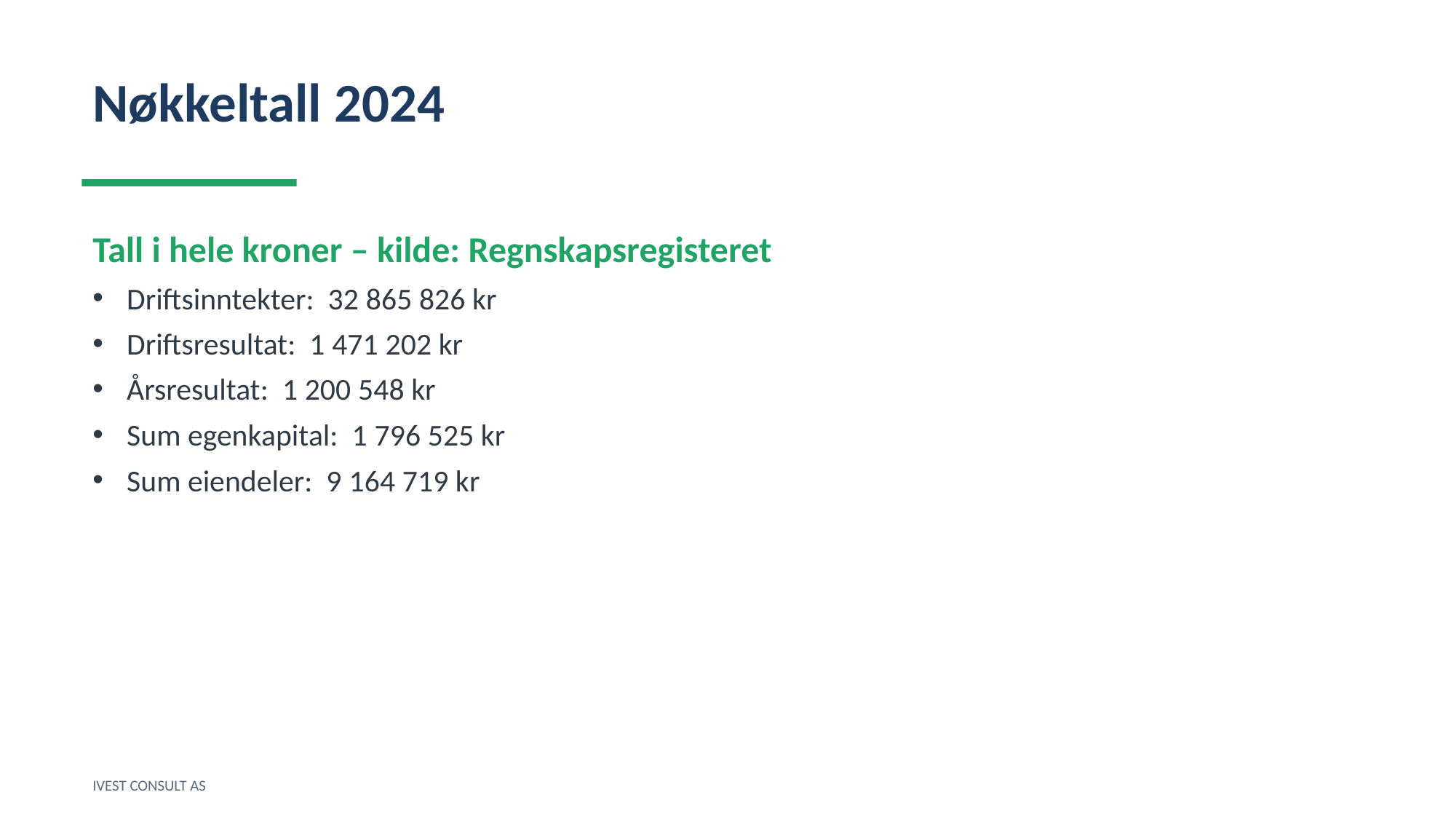

Nøkkeltall 2024

Tall i hele kroner – kilde: Regnskapsregisteret
Driftsinntekter:  32 865 826 kr
Driftsresultat:  1 471 202 kr
Årsresultat:  1 200 548 kr
Sum egenkapital:  1 796 525 kr
Sum eiendeler:  9 164 719 kr
IVEST CONSULT AS